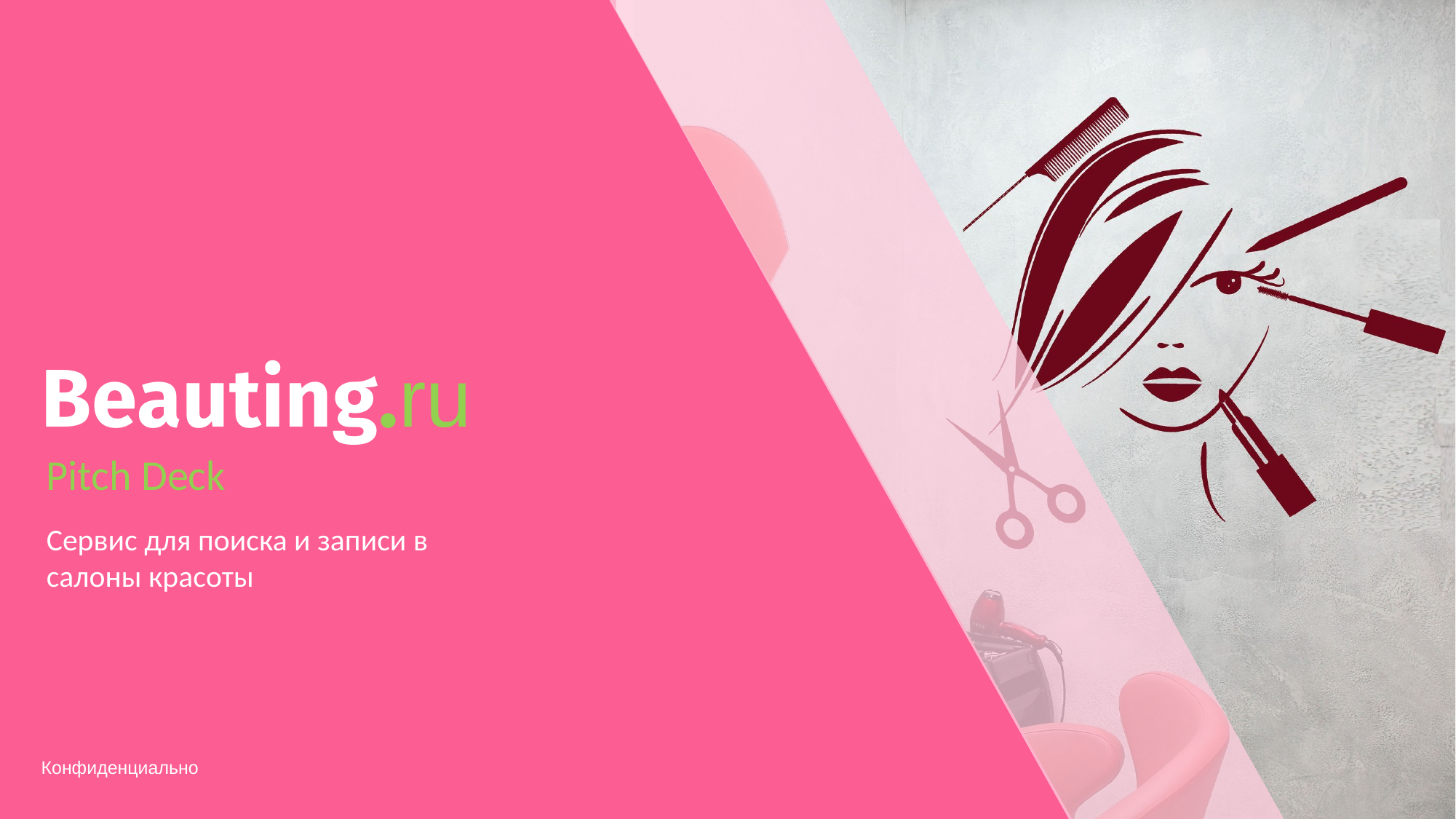

Pitch Deck

Сервис для поиска и записи в салоны красоты